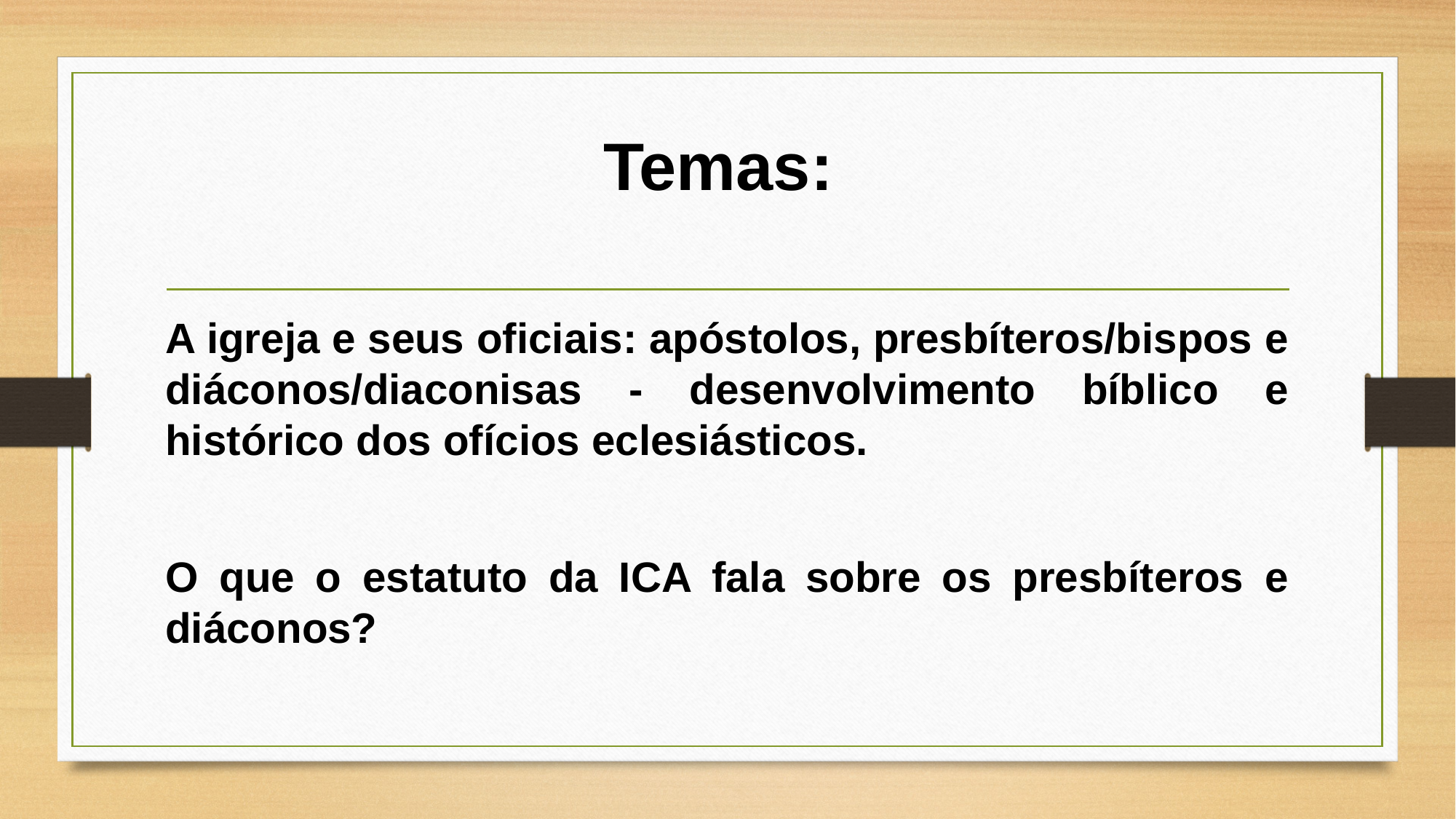

# Temas:
A igreja e seus oficiais: apóstolos, presbíteros/bispos e diáconos/diaconisas - desenvolvimento bíblico e histórico dos ofícios eclesiásticos.

O que o estatuto da ICA fala sobre os presbíteros e diáconos?